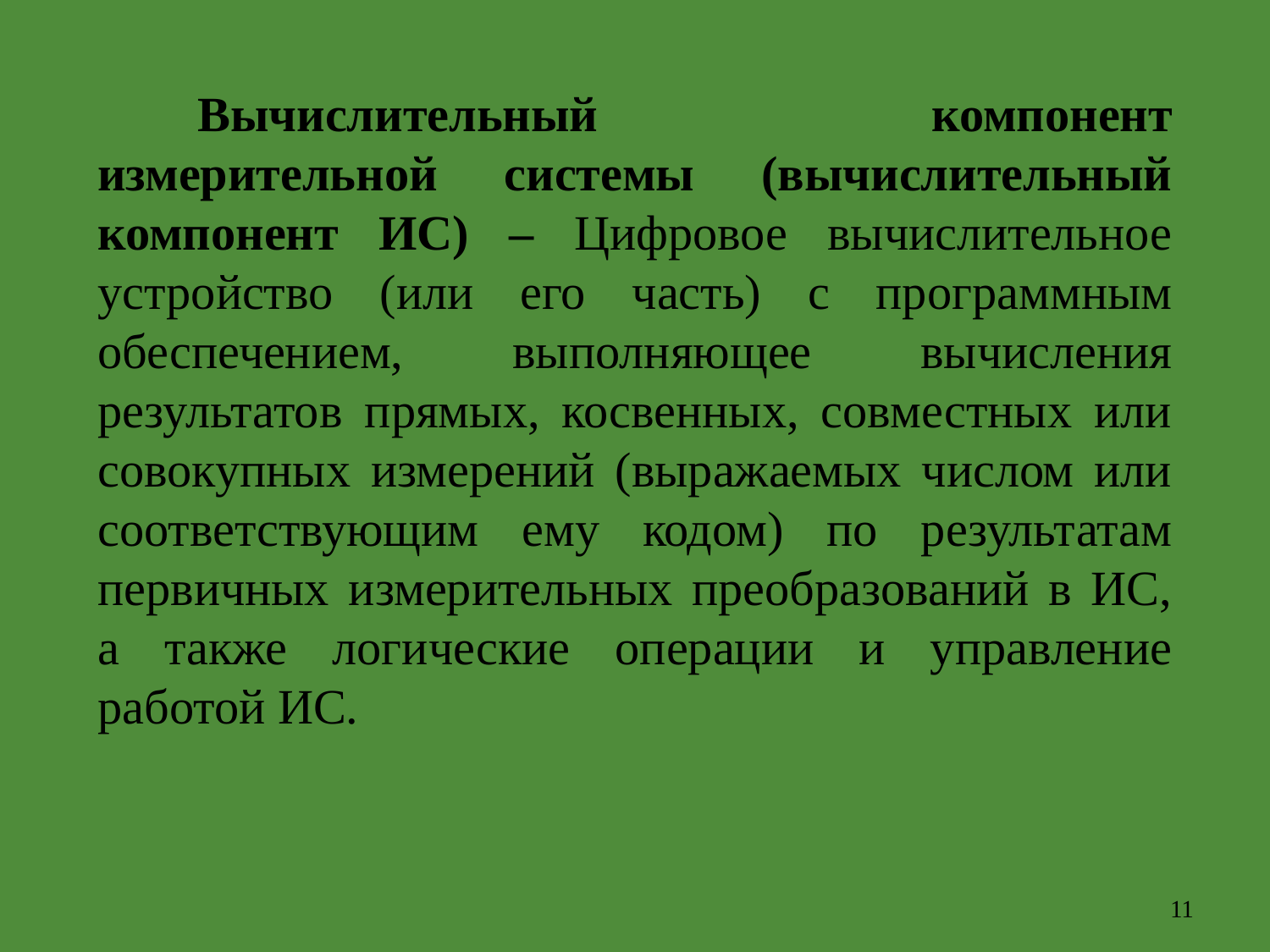

Вычислительный компонент измерительной системы (вычислительный компонент ИС) – Цифровое вычислительное устройство (или его часть) с программным обеспечением, выполняющее вычисления результатов прямых, косвенных, совместных или совокупных измерений (выражаемых числом или соответствующим ему кодом) по результатам первичных измерительных преобразований в ИС, а также логические операции и управление работой ИС.
11